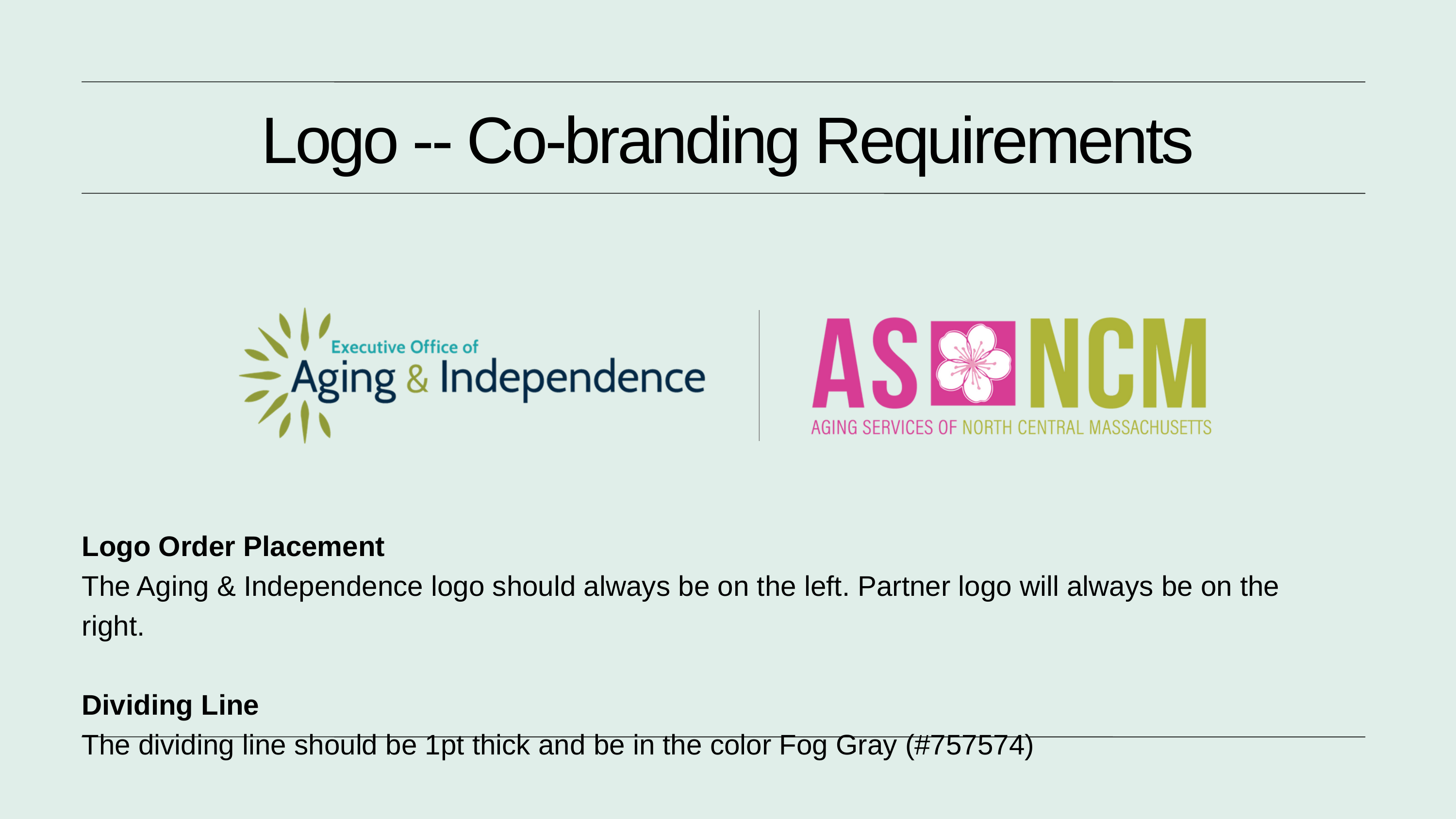

Logo -- Co-branding Requirements

Logo Order Placement
The Aging & Independence logo should always be on the left. Partner logo will always be on the right.

Dividing Line
The dividing line should be 1pt thick and be in the color Fog Gray (#757574)